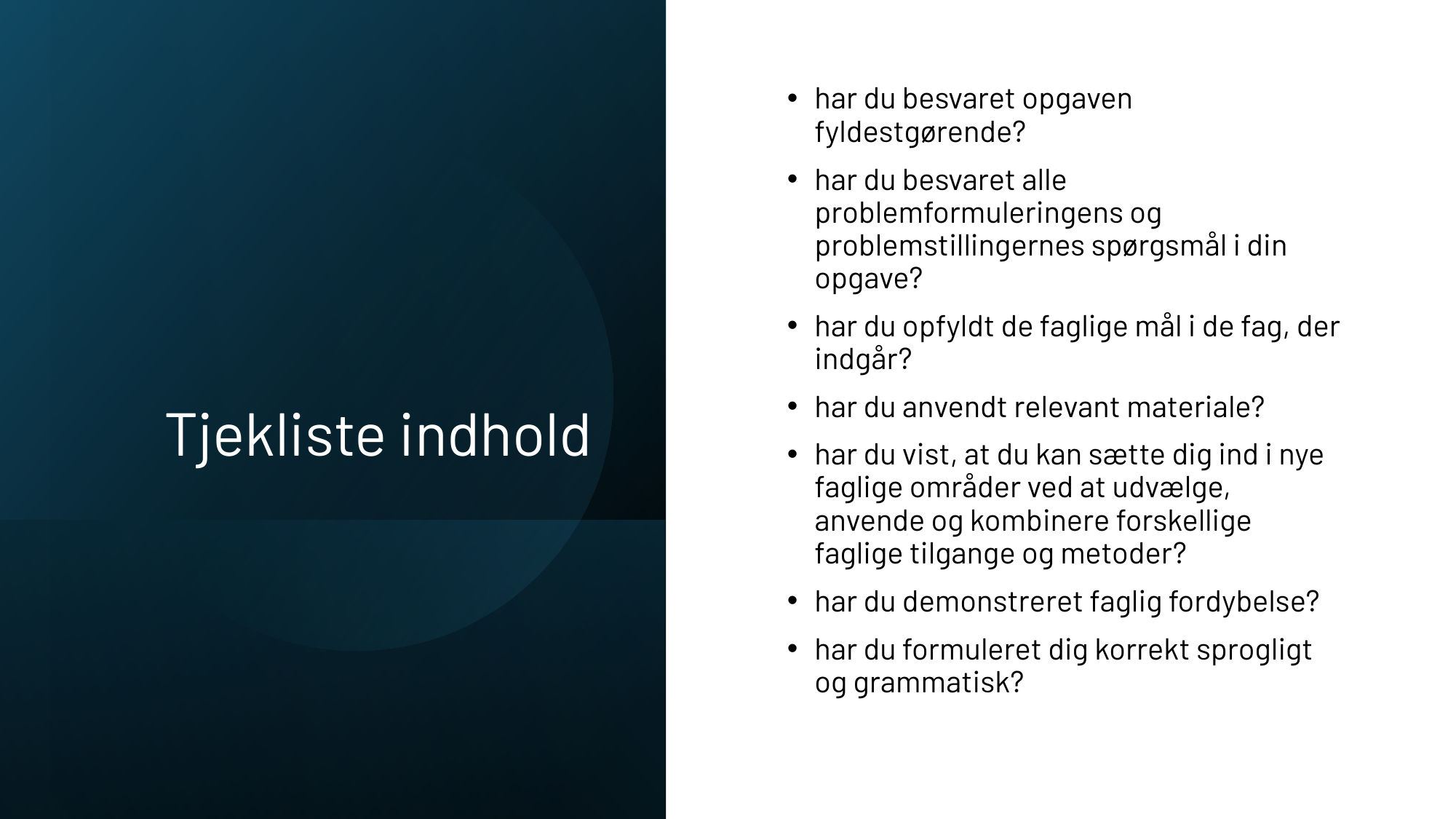

# Tjekliste indhold

har du besvaret opgaven fyldestgørende?
har du besvaret alle problemformuleringens og problemstillingernes spørgsmål i din opgave?
har du opfyldt de faglige mål i de fag, der indgår?
har du anvendt relevant materiale?
har du vist, at du kan sætte dig ind i nye faglige områder ved at udvælge, anvende og kombinere forskellige faglige tilgange og metoder?
har du demonstreret faglig fordybelse?
har du formuleret dig korrekt sprogligt og grammatisk?